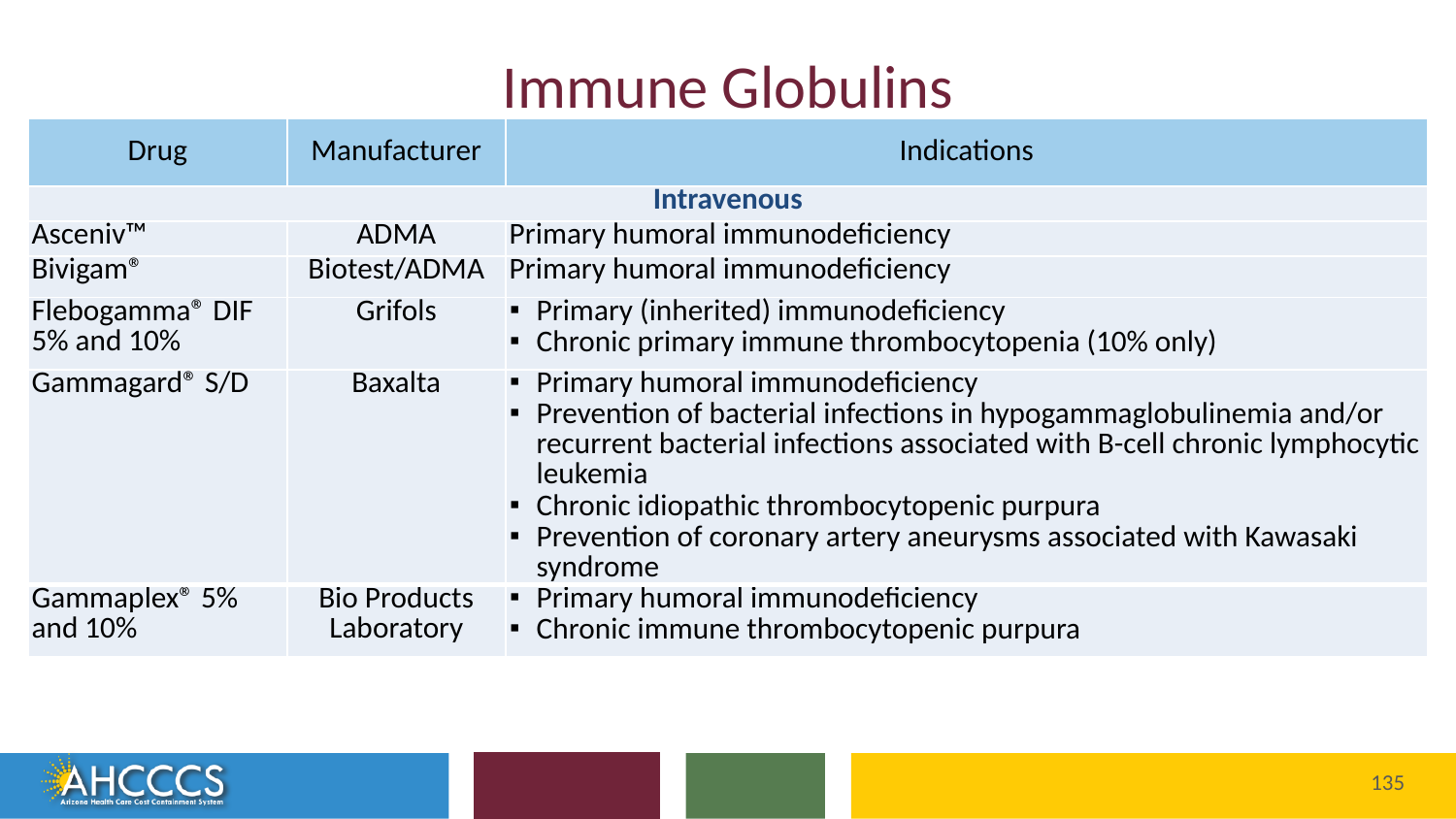

# Immune Globulins
| Drug | Manufacturer | Indications |
| --- | --- | --- |
| Intravenous |  |  |
| Asceniv™ | ADMA | Primary humoral immunodeficiency |
| Bivigam® | Biotest/ADMA | Primary humoral immunodeficiency |
| Flebogamma® DIF 5% and 10% | Grifols | Primary (inherited) immunodeficiency Chronic primary immune thrombocytopenia (10% only) |
| Gammagard® S/D | Baxalta | Primary humoral immunodeficiency Prevention of bacterial infections in hypogammaglobulinemia and/or recurrent bacterial infections associated with B-cell chronic lymphocytic leukemia Chronic idiopathic thrombocytopenic purpura Prevention of coronary artery aneurysms associated with Kawasaki syndrome |
| Gammaplex® 5% and 10% | Bio Products Laboratory | Primary humoral immunodeficiency Chronic immune thrombocytopenic purpura |
135